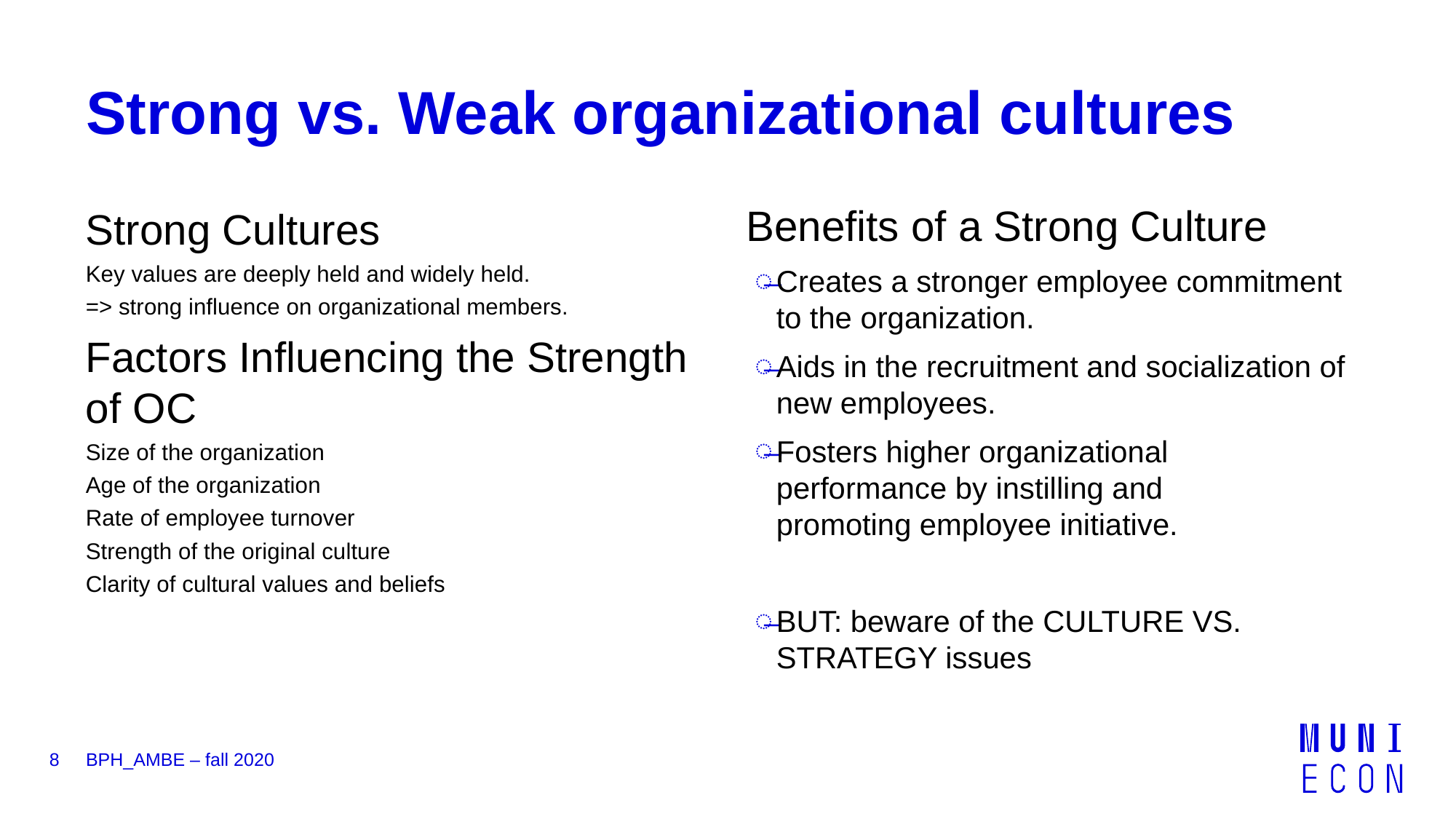

# Strong vs. Weak organizational cultures
Benefits of a Strong Culture
Creates a stronger employee commitment to the organization.
Aids in the recruitment and socialization of new employees.
Fosters higher organizational
performance by instilling and
promoting employee initiative.

BUT: beware of the CULTURE VS. STRATEGY issues

Strong Cultures
Key values are deeply held and widely held.
=> strong influence on organizational members.
Factors Influencing the Strength of OC
Size of the organization
Age of the organization
Rate of employee turnover
Strength of the original culture
Clarity of cultural values and beliefs

8
BPH_AMBE – fall 2020